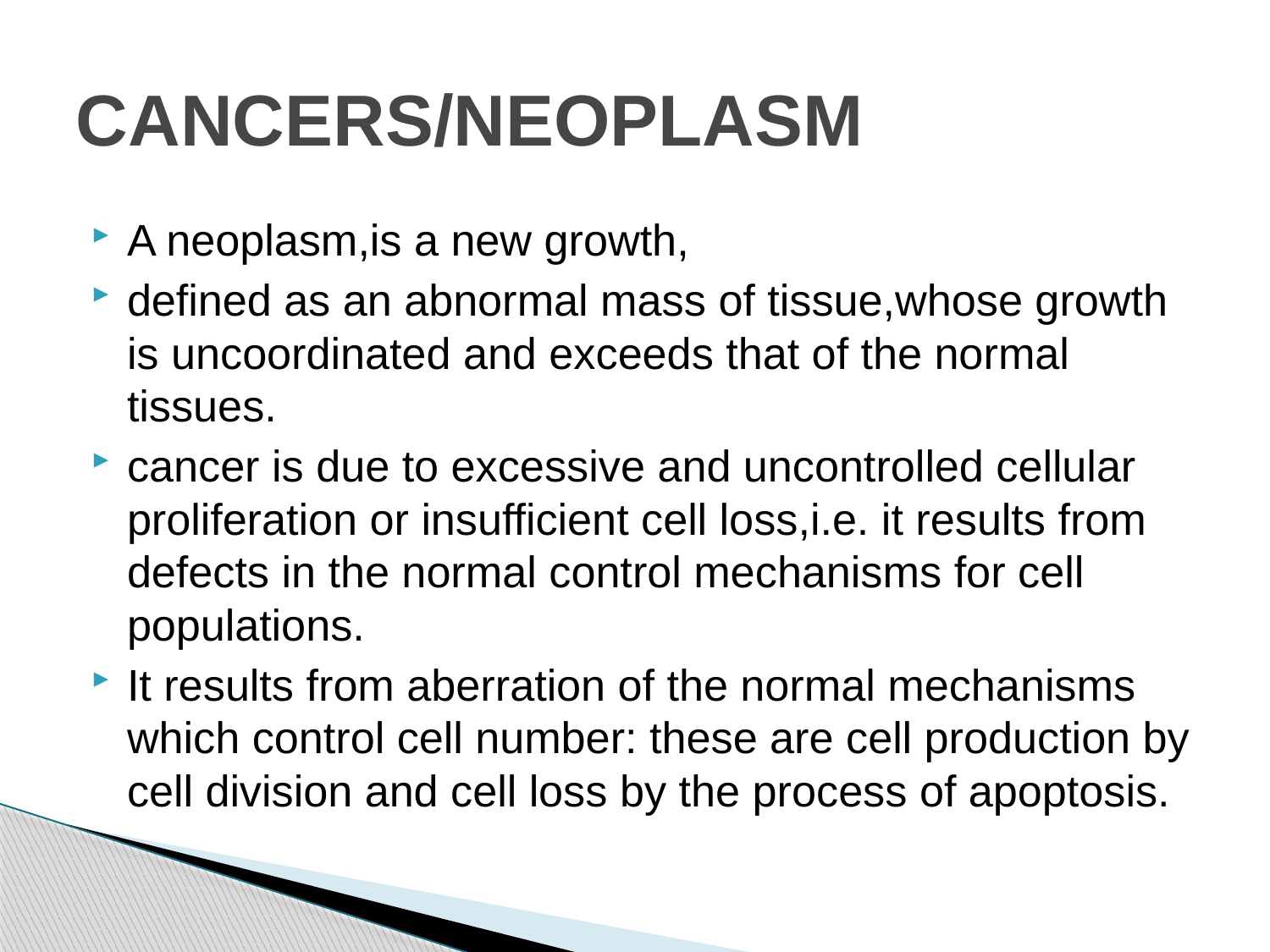

# CANCERS/NEOPLASM
A neoplasm,is a new growth,
defined as an abnormal mass of tissue,whose growth is uncoordinated and exceeds that of the normal tissues.
cancer is due to excessive and uncontrolled cellular proliferation or insufficient cell loss,i.e. it results from defects in the normal control mechanisms for cell populations.
It results from aberration of the normal mechanisms which control cell number: these are cell production by cell division and cell loss by the process of apoptosis.